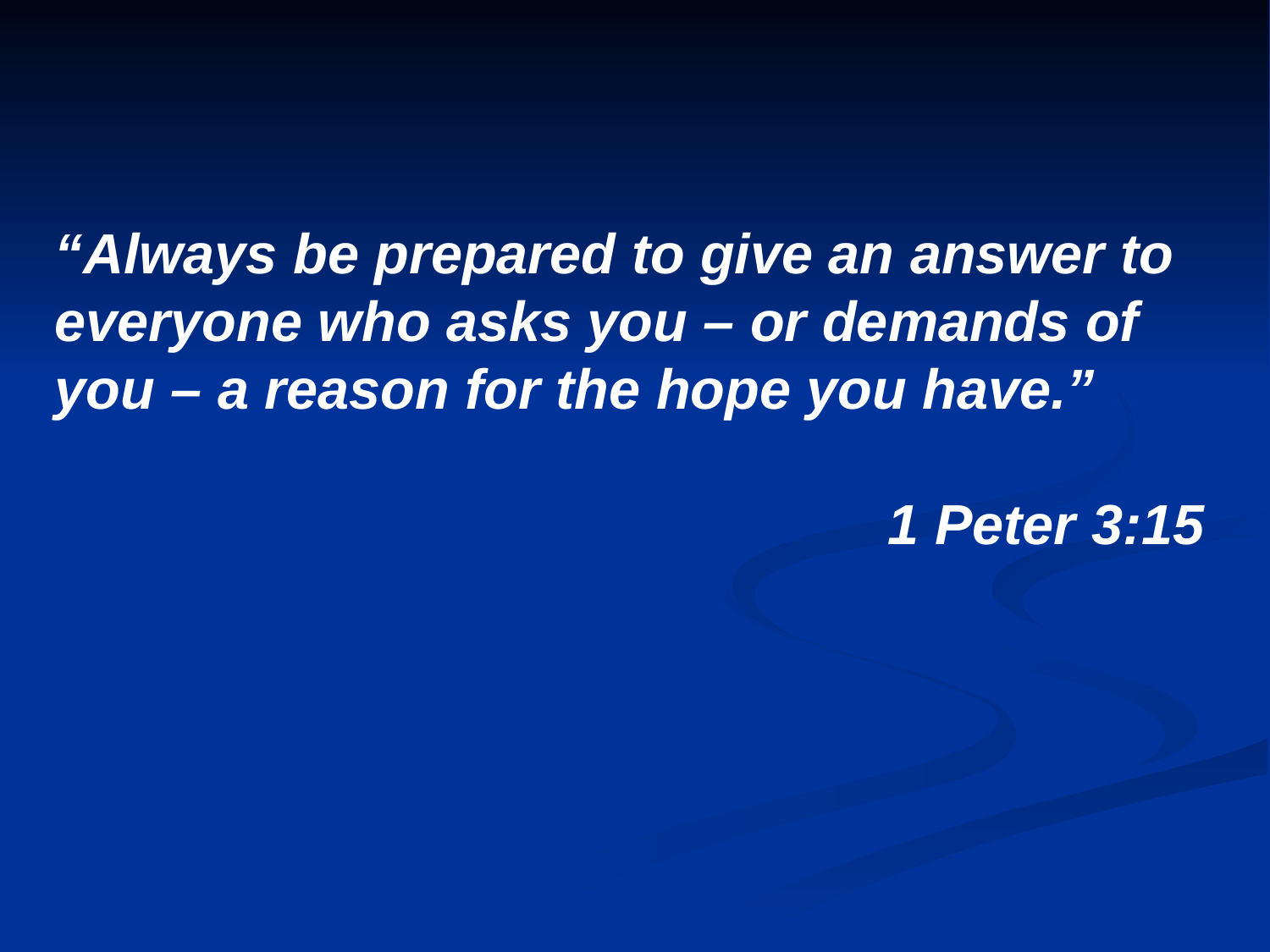

“Always be prepared to give an answer to everyone who asks you – or demands of you – a reason for the hope you have.”

					1 Peter 3:15